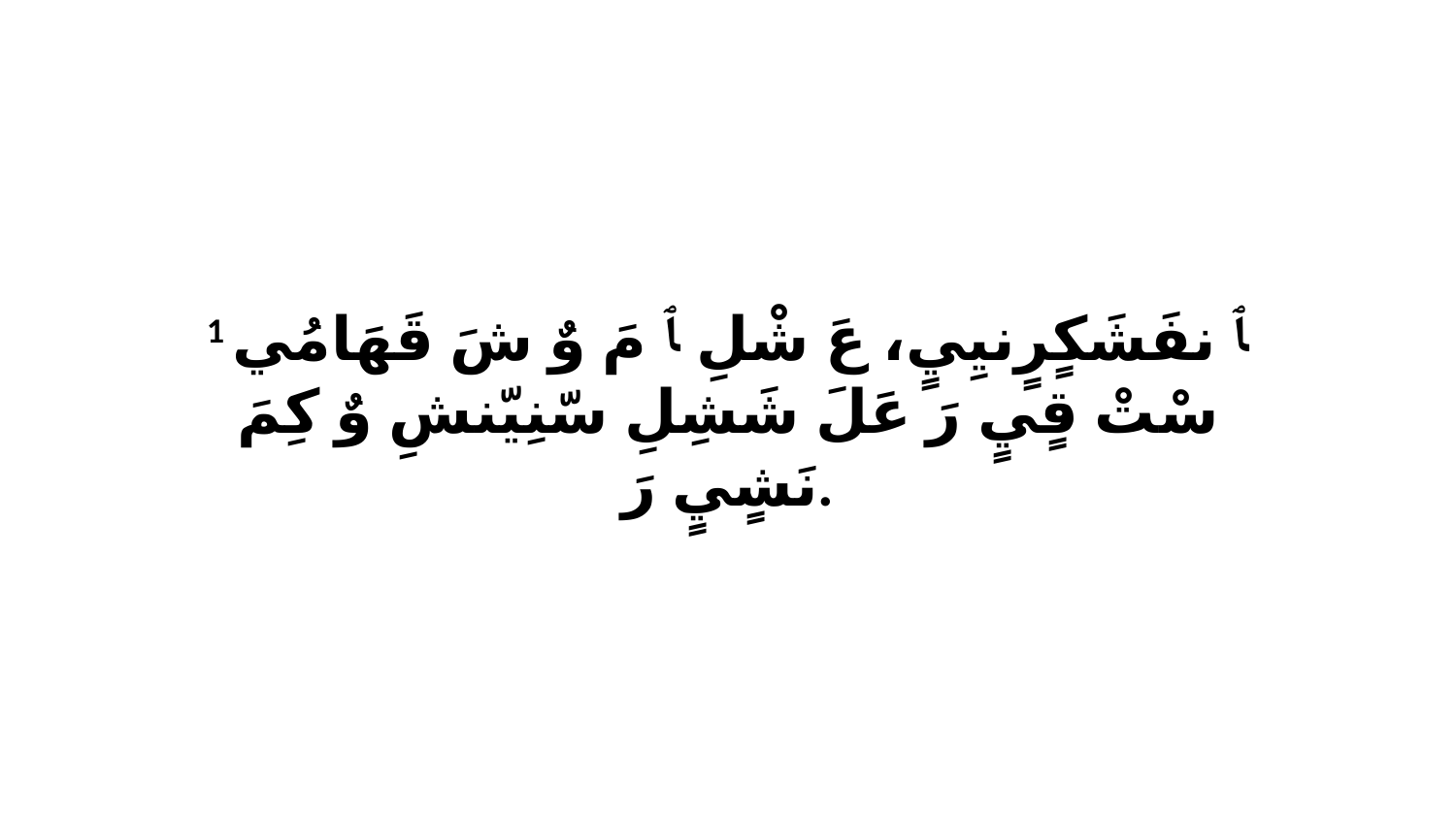

1 ﭑ نفَشَكٍرٍنيِيٍ، عَ شْلِ ﭑ مَ وٌ شَ قَهَامُي سْتْ قٍيٍ رَ عَلَ شَشِلِ سّنِيّنشِ وٌ كِمَ نَشٍيٍ رَ.